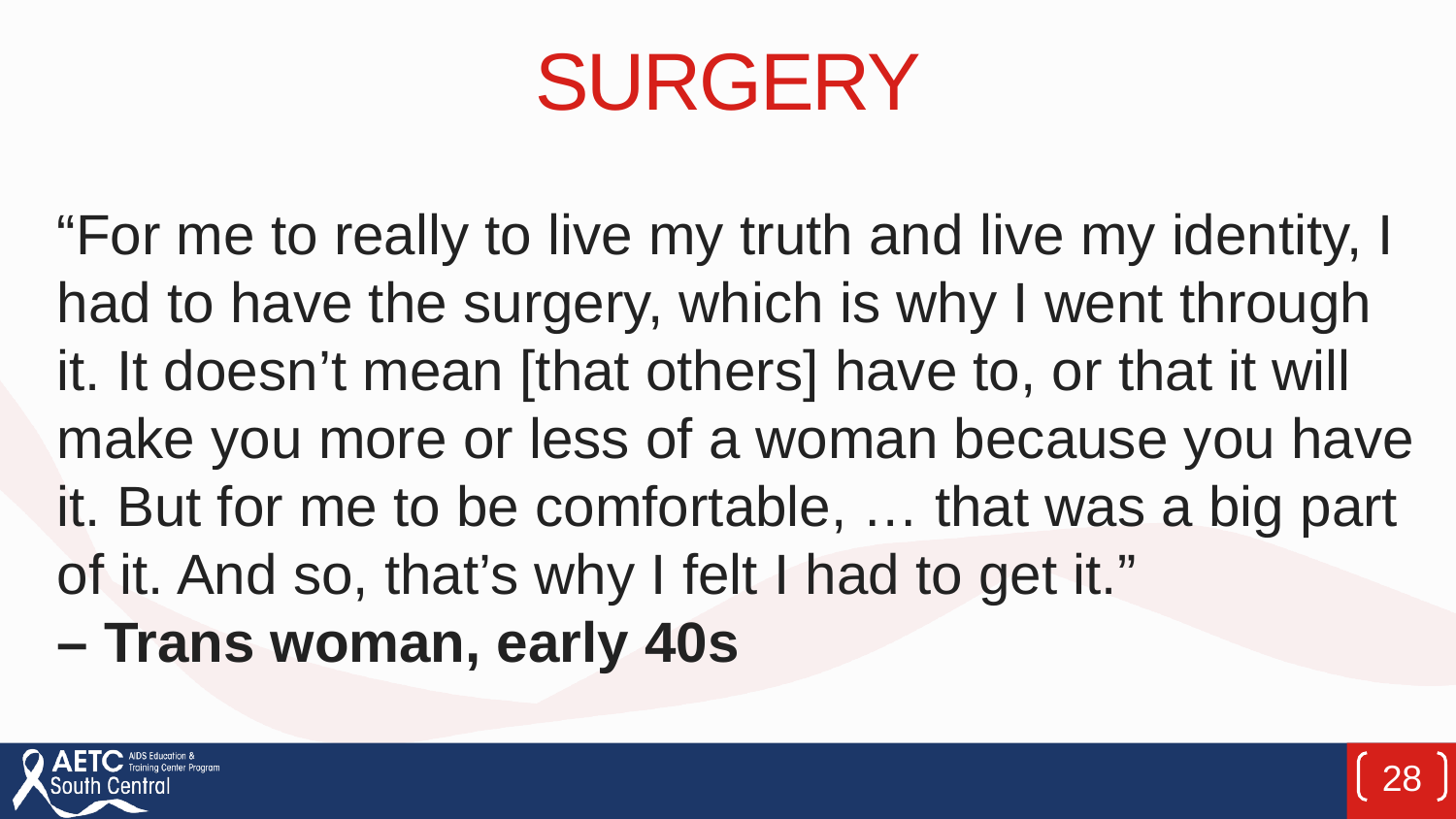

# surgery
“For me to really to live my truth and live my identity, I had to have the surgery, which is why I went through it. It doesn’t mean [that others] have to, or that it will make you more or less of a woman because you have it. But for me to be comfortable, … that was a big part of it. And so, that’s why I felt I had to get it.” 
– Trans woman, early 40s
28